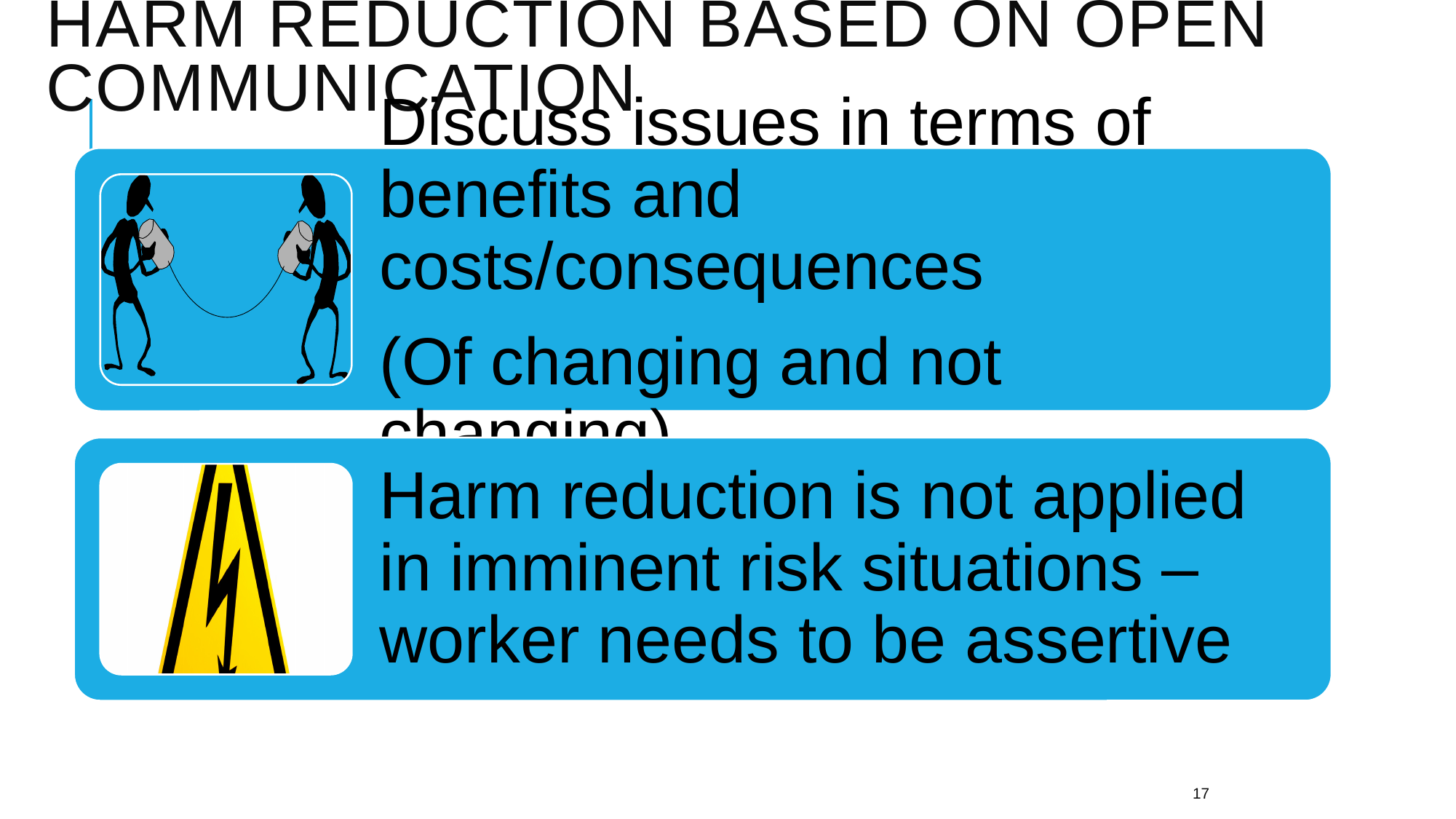

# Harm Reduction based on open communication
Discuss issues in terms of benefits and costs/consequences
(Of changing and not changing)
Harm reduction is not applied in imminent risk situations – worker needs to be assertive
17